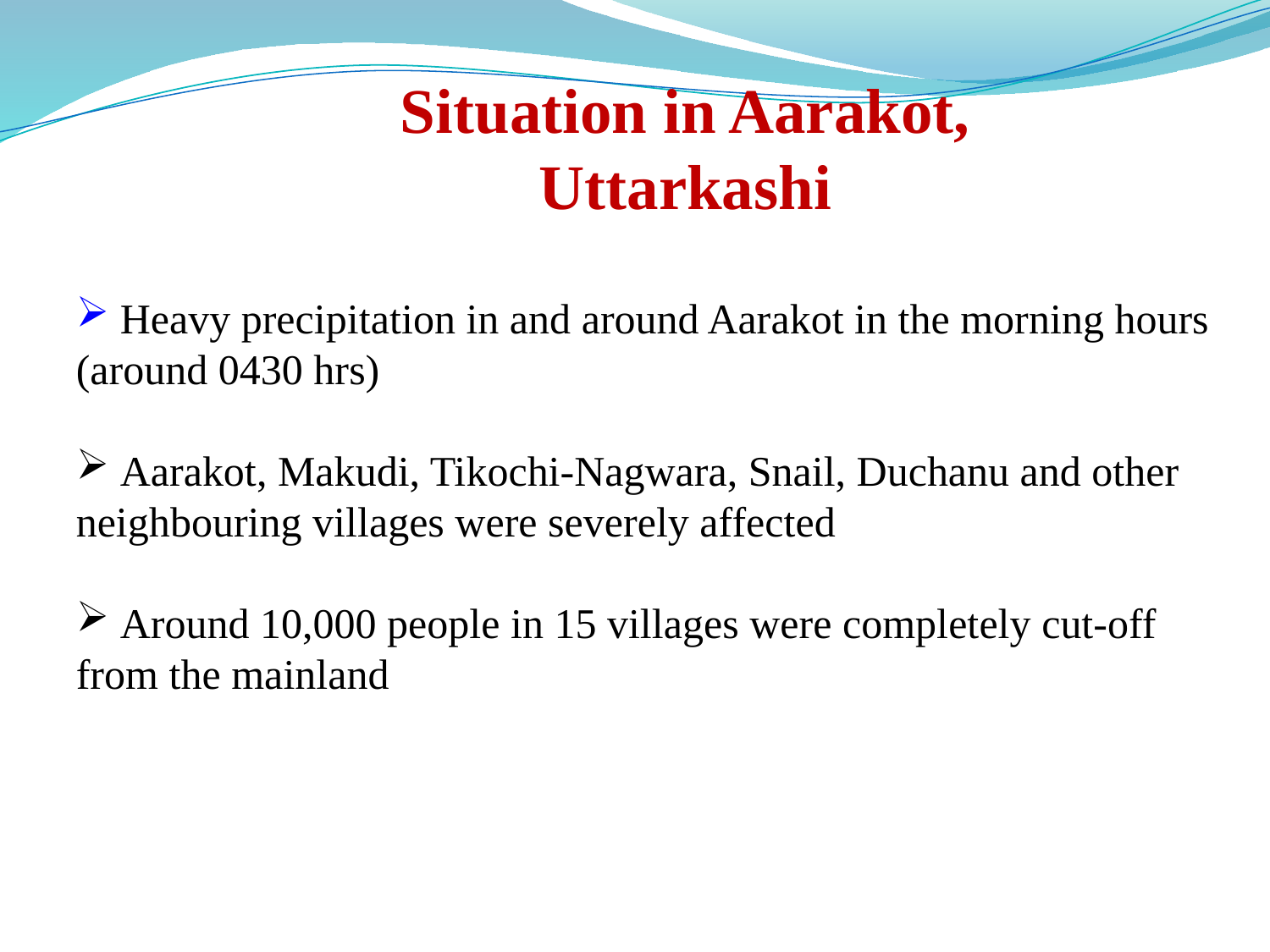

Situation in Aarakot,
 Uttarkashi
 Heavy precipitation in and around Aarakot in the morning hours (around 0430 hrs)

 Aarakot, Makudi, Tikochi-Nagwara, Snail, Duchanu and other neighbouring villages were severely affected

 Around 10,000 people in 15 villages were completely cut-off from the mainland